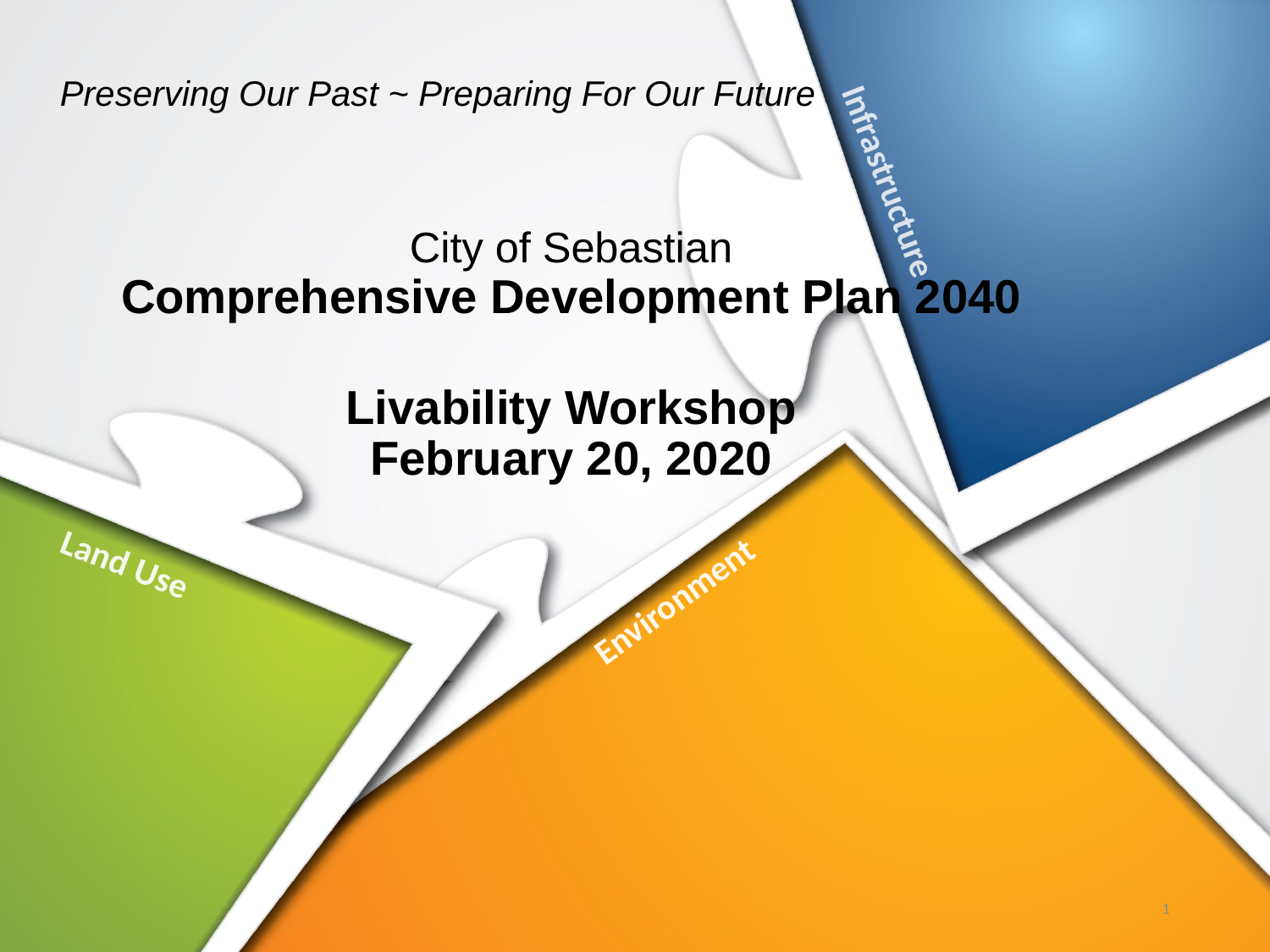

Preserving Our Past ~ Preparing For Our Future
Infrastructure
# City of Sebastian Comprehensive Development Plan 2040 Livability Workshop February 20, 2020
Land Use
Environment
1